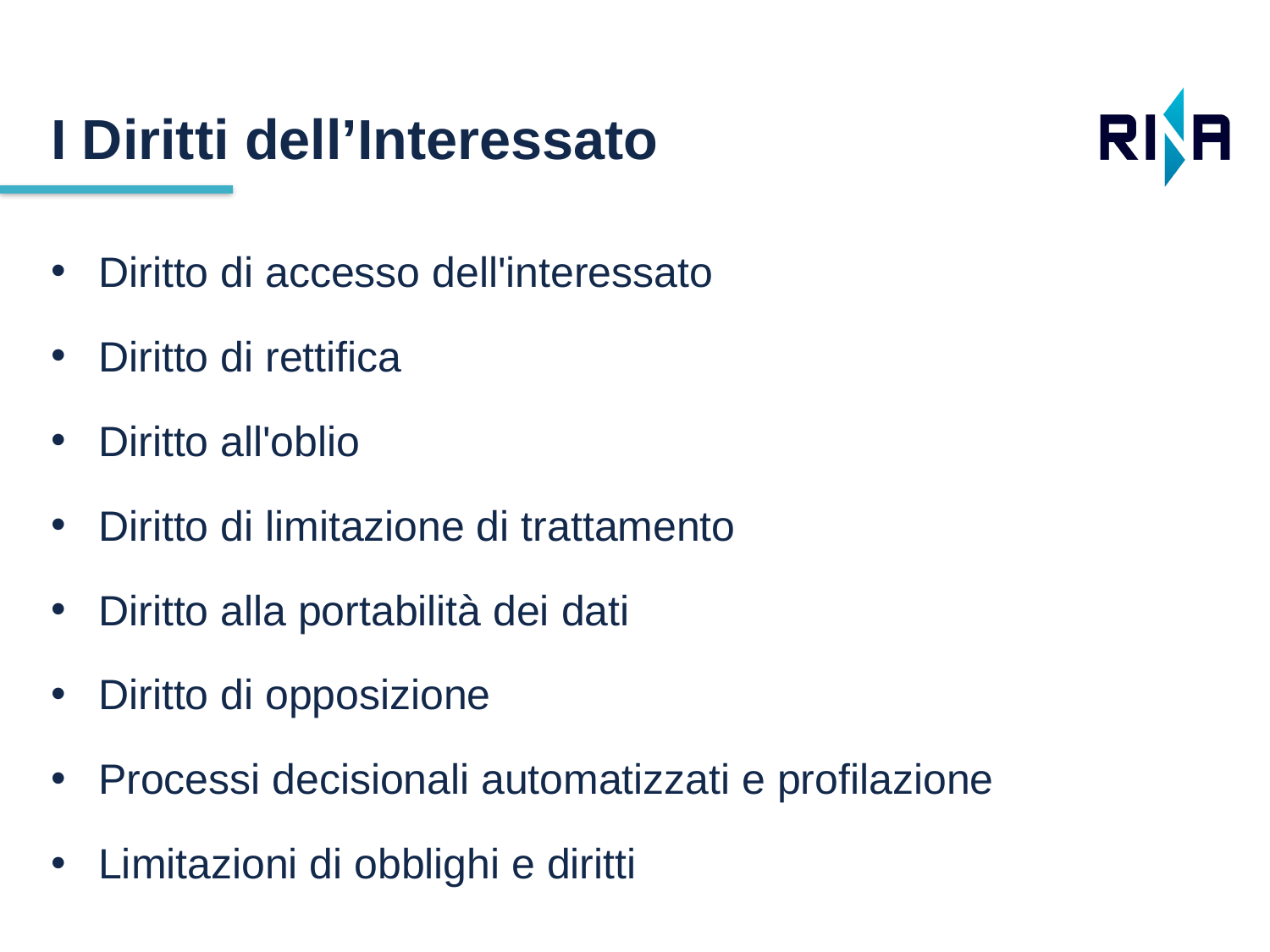

I Diritti dell’Interessato
Diritto di accesso dell'interessato
Diritto di rettifica
Diritto all'oblio
Diritto di limitazione di trattamento
Diritto alla portabilità dei dati
Diritto di opposizione
Processi decisionali automatizzati e profilazione
Limitazioni di obblighi e diritti